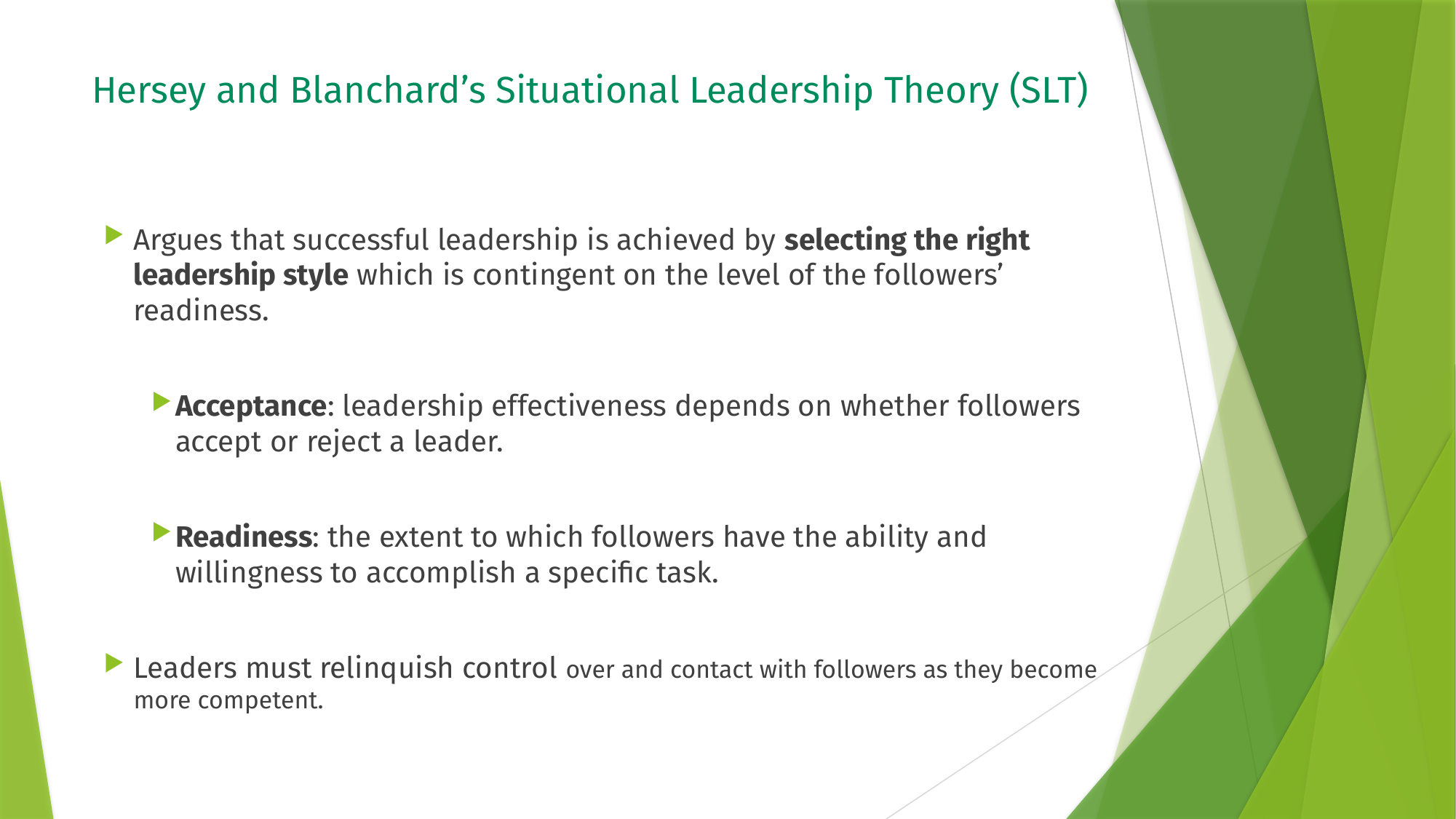

# Hersey and Blanchard’s Situational Leadership Theory (SLT)
Argues that successful leadership is achieved by selecting the right leadership style which is contingent on the level of the followers’ readiness.

Acceptance: leadership effectiveness depends on whether followers accept or reject a leader.

Readiness: the extent to which followers have the ability and willingness to accomplish a specific task.

Leaders must relinquish control over and contact with followers as they become more competent.